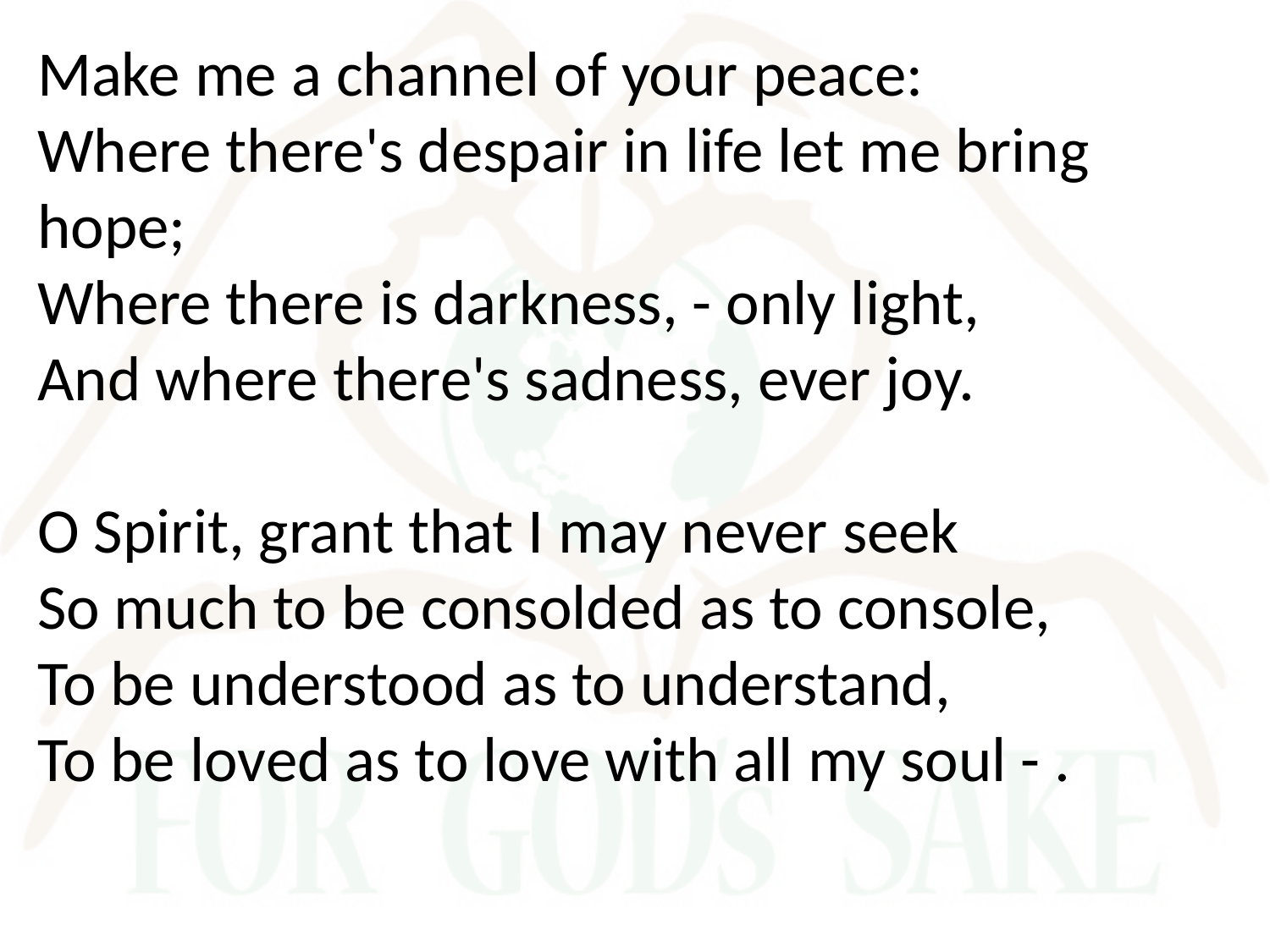

Make me a channel of your peace:
Where there's despair in life let me bring hope;
Where there is darkness, - only light,
And where there's sadness, ever joy.

O Spirit, grant that I may never seek
So much to be consolded as to console,
To be understood as to understand,
To be loved as to love with all my soul - .